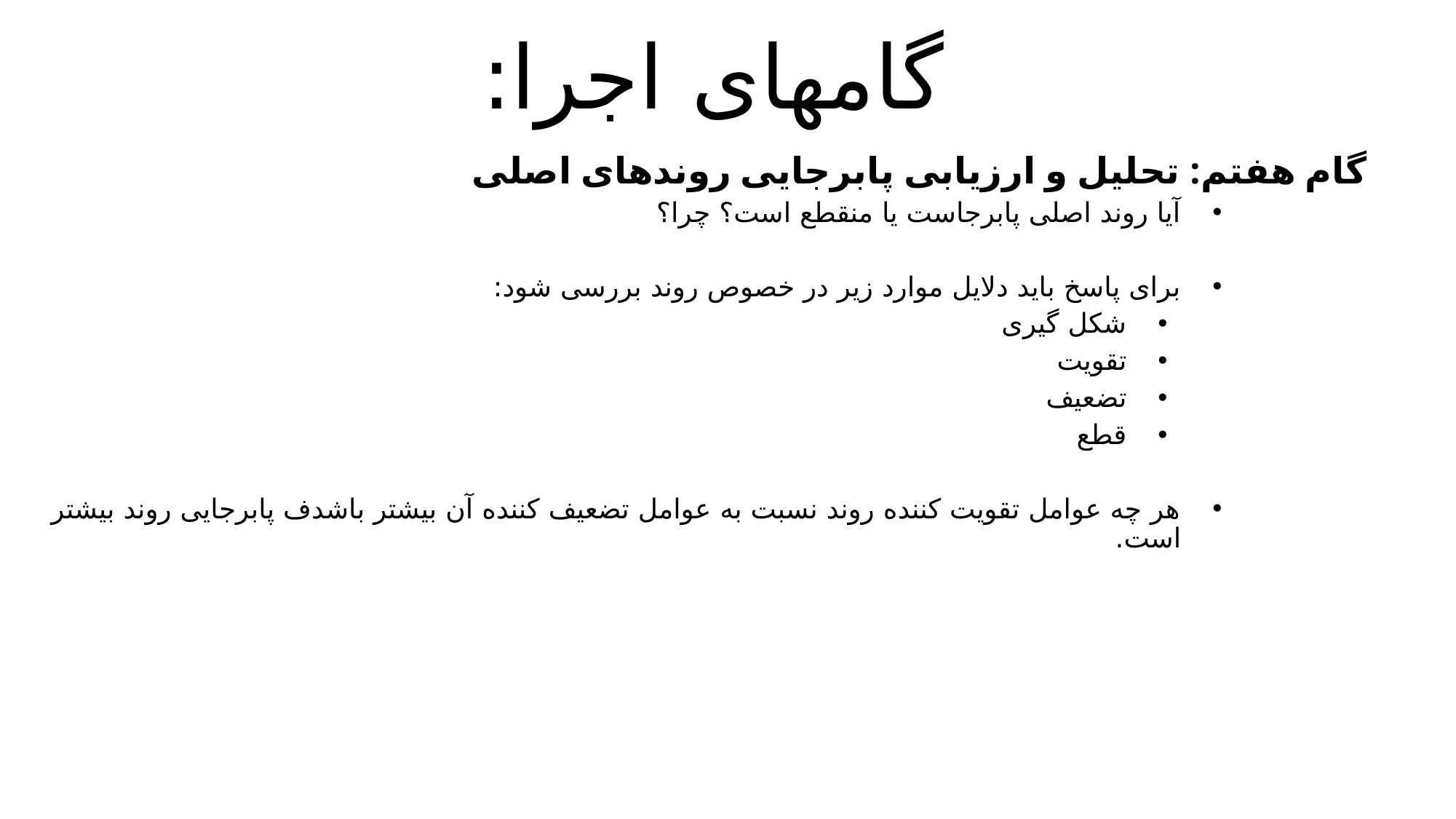

# گامهای اجرا:
  گام هفتم: تحلیل و ارزیابی پابرجایی روندهای اصلی
آیا روند اصلی پابرجاست یا منقطع است؟ چرا؟

برای پاسخ باید دلایل موارد زیر در خصوص روند بررسی شود:
شکل گیری
تقویت
تضعیف
قطع

هر چه عوامل تقویت کننده روند نسبت به عوامل تضعیف کننده آن بیشتر باشدف پابرجایی روند بیشتر است.